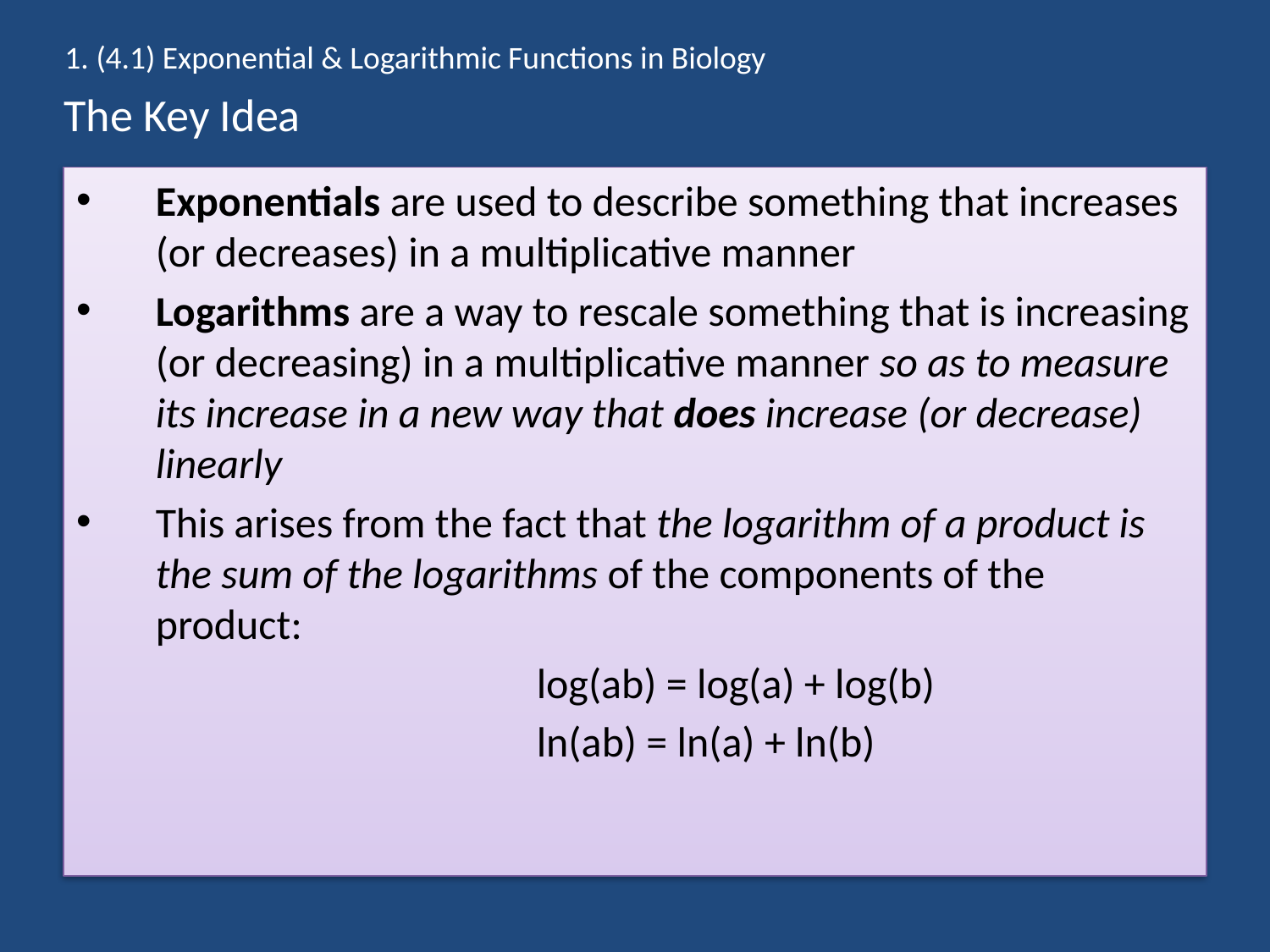

1. (4.1) Exponential & Logarithmic Functions in Biology
# The Key Idea
Exponentials are used to describe something that increases (or decreases) in a multiplicative manner
Logarithms are a way to rescale something that is increasing (or decreasing) in a multiplicative manner so as to measure its increase in a new way that does increase (or decrease) linearly
This arises from the fact that the logarithm of a product is the sum of the logarithms of the components of the product:
				log(ab) = log(a) + log(b)
				ln(ab) = ln(a) + ln(b)